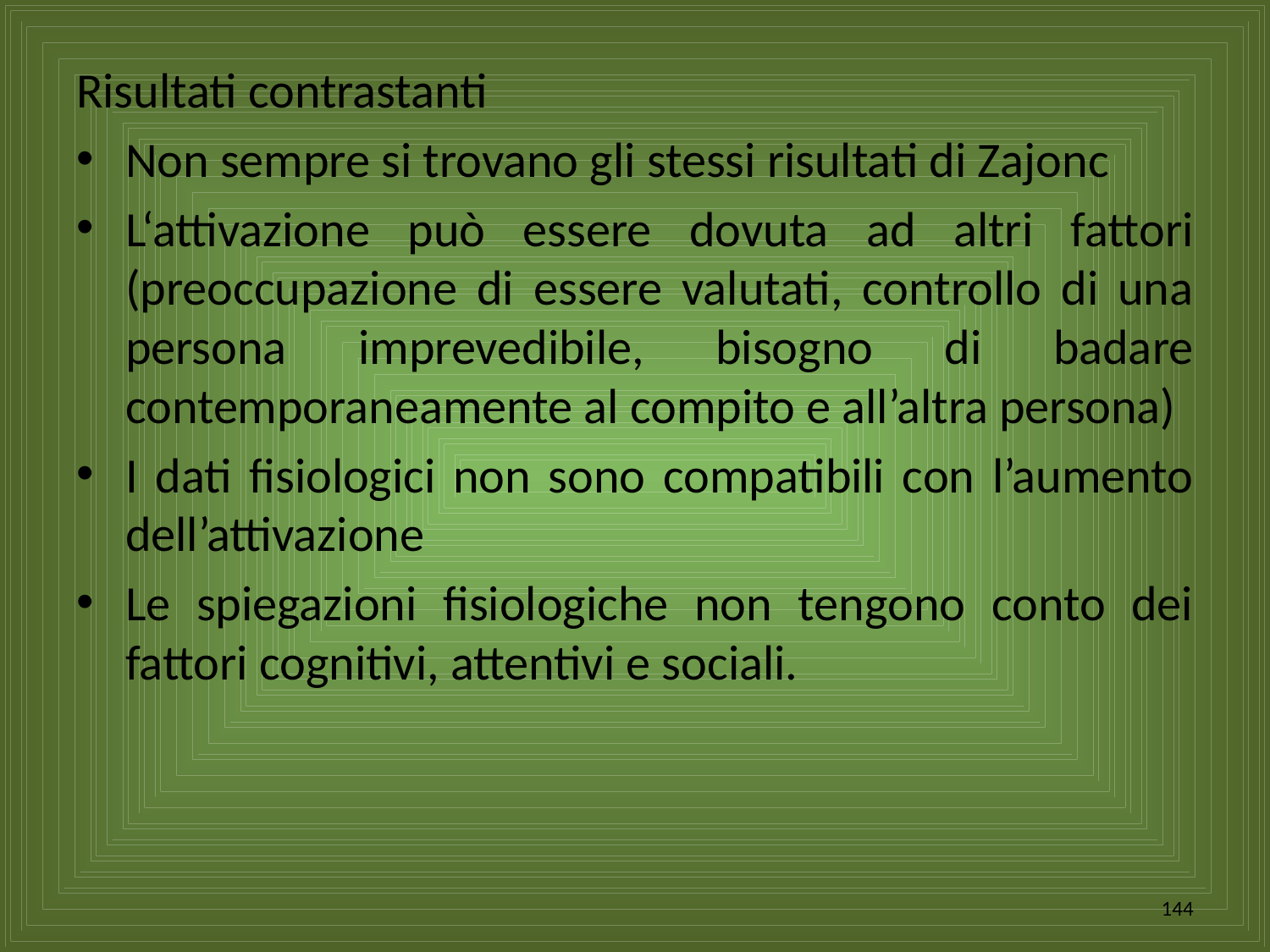

Risultati contrastanti
Non sempre si trovano gli stessi risultati di Zajonc
L‘attivazione può essere dovuta ad altri fattori (preoccupazione di essere valutati, controllo di una persona imprevedibile, bisogno di badare contemporaneamente al compito e all’altra persona)
I dati fisiologici non sono compatibili con l’aumento dell’attivazione
Le spiegazioni fisiologiche non tengono conto dei fattori cognitivi, attentivi e sociali.
144